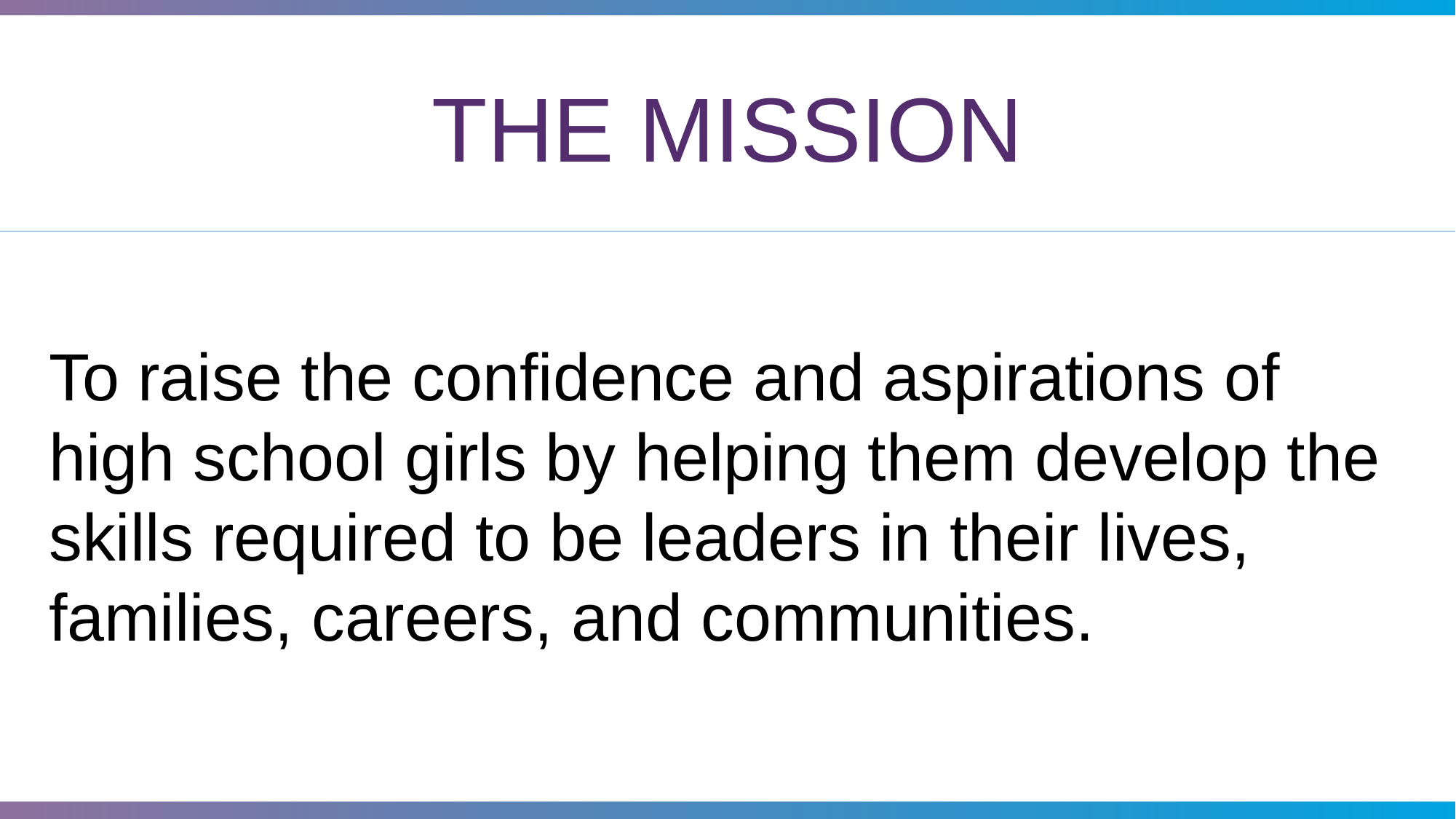

# THE MISSION
To raise the confidence and aspirations of high school girls by helping them develop the skills required to be leaders in their lives, families, careers, and communities.